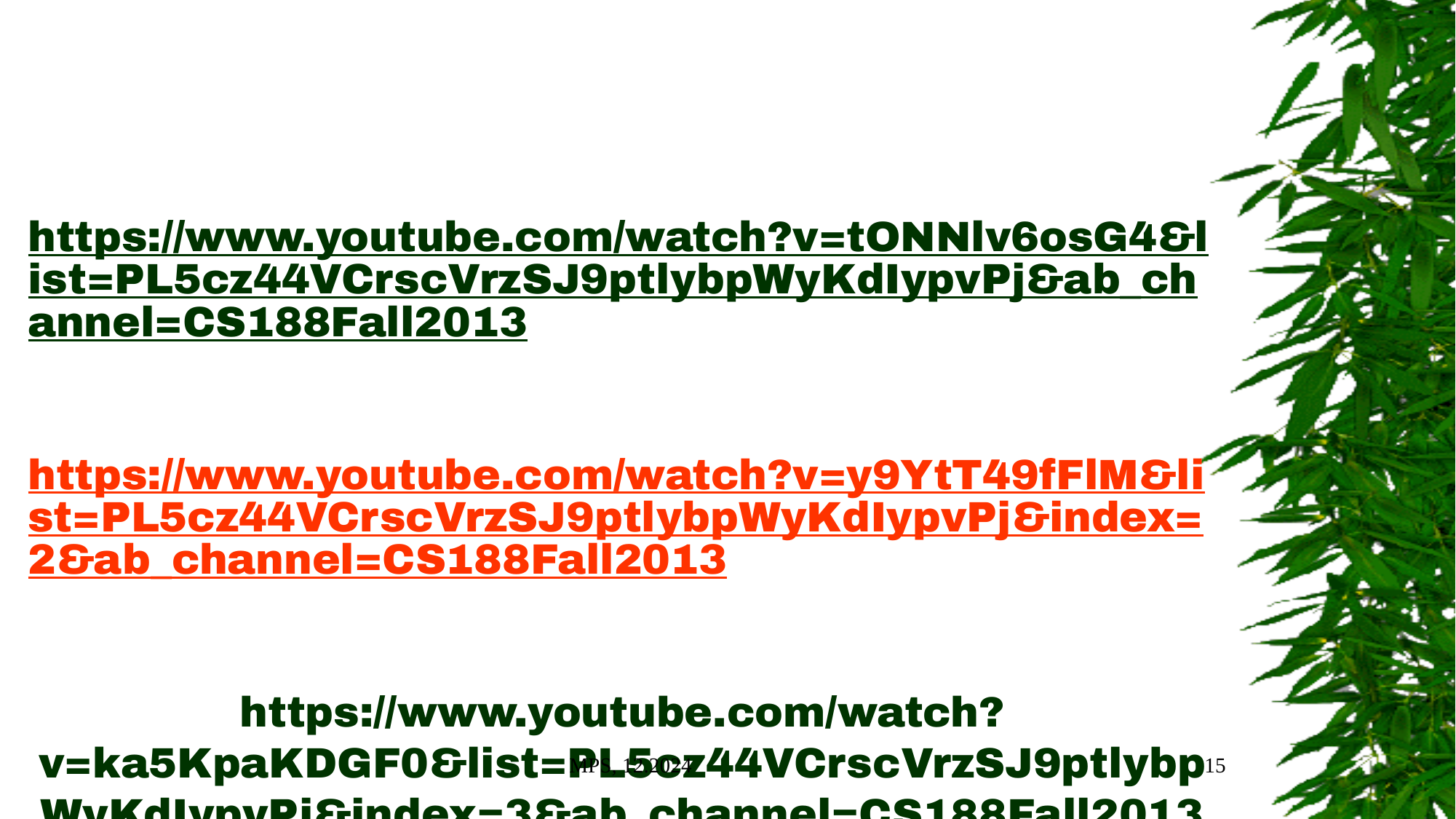

# https://www.youtube.com/watch?v=tONNlv6osG4&list=PL5cz44VCrscVrzSJ9ptlybpWyKdIypvPj&ab_channel=CS188Fall2013 https://www.youtube.com/watch?v=y9YtT49fFlM&list=PL5cz44VCrscVrzSJ9ptlybpWyKdIypvPj&index=2&ab_channel=CS188Fall2013 https://www.youtube.com/watch?v=ka5KpaKDGF0&list=PL5cz44VCrscVrzSJ9ptlybpWyKdIypvPj&index=3&ab_channel=CS188Fall2013
MPS, 12.2024
15